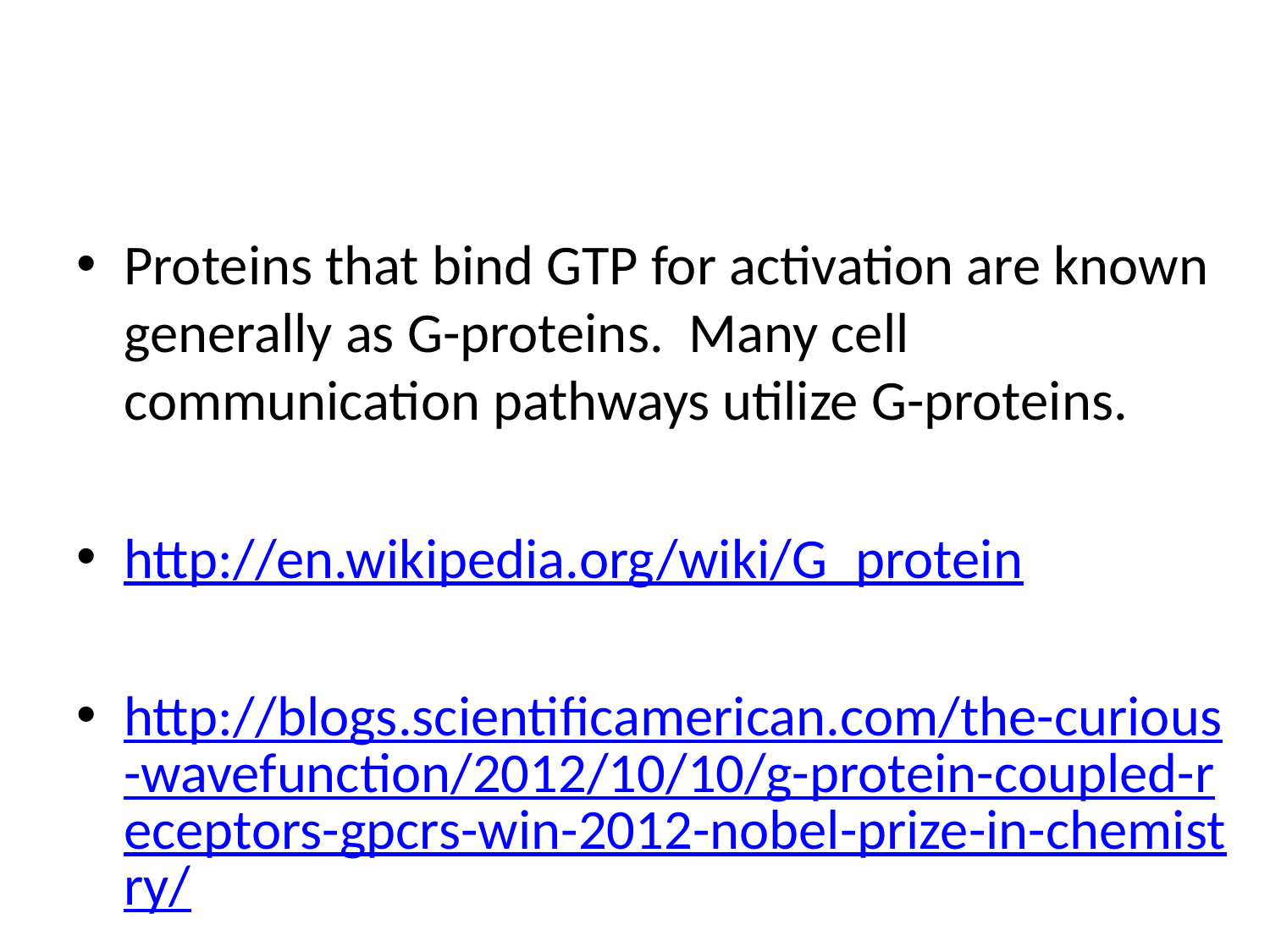

#
Proteins that bind GTP for activation are known generally as G-proteins.  Many cell communication pathways utilize G-proteins.

http://en.wikipedia.org/wiki/G_protein

http://blogs.scientificamerican.com/the-curious-wavefunction/2012/10/10/g-protein-coupled-receptors-gpcrs-win-2012-nobel-prize-in-chemistry/